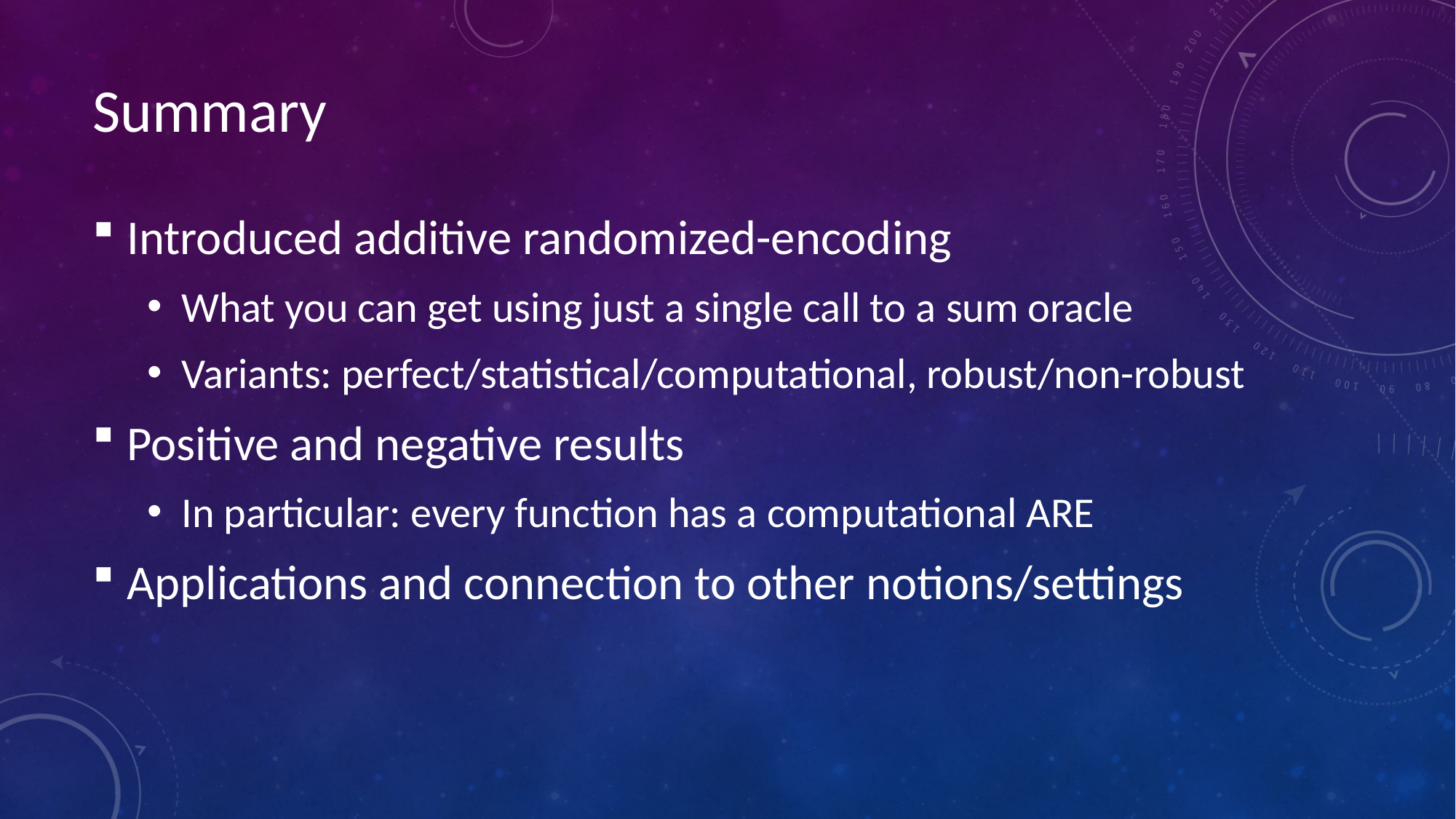

# Summary
Introduced additive randomized-encoding
What you can get using just a single call to a sum oracle
Variants: perfect/statistical/computational, robust/non-robust
Positive and negative results
In particular: every function has a computational ARE
Applications and connection to other notions/settings